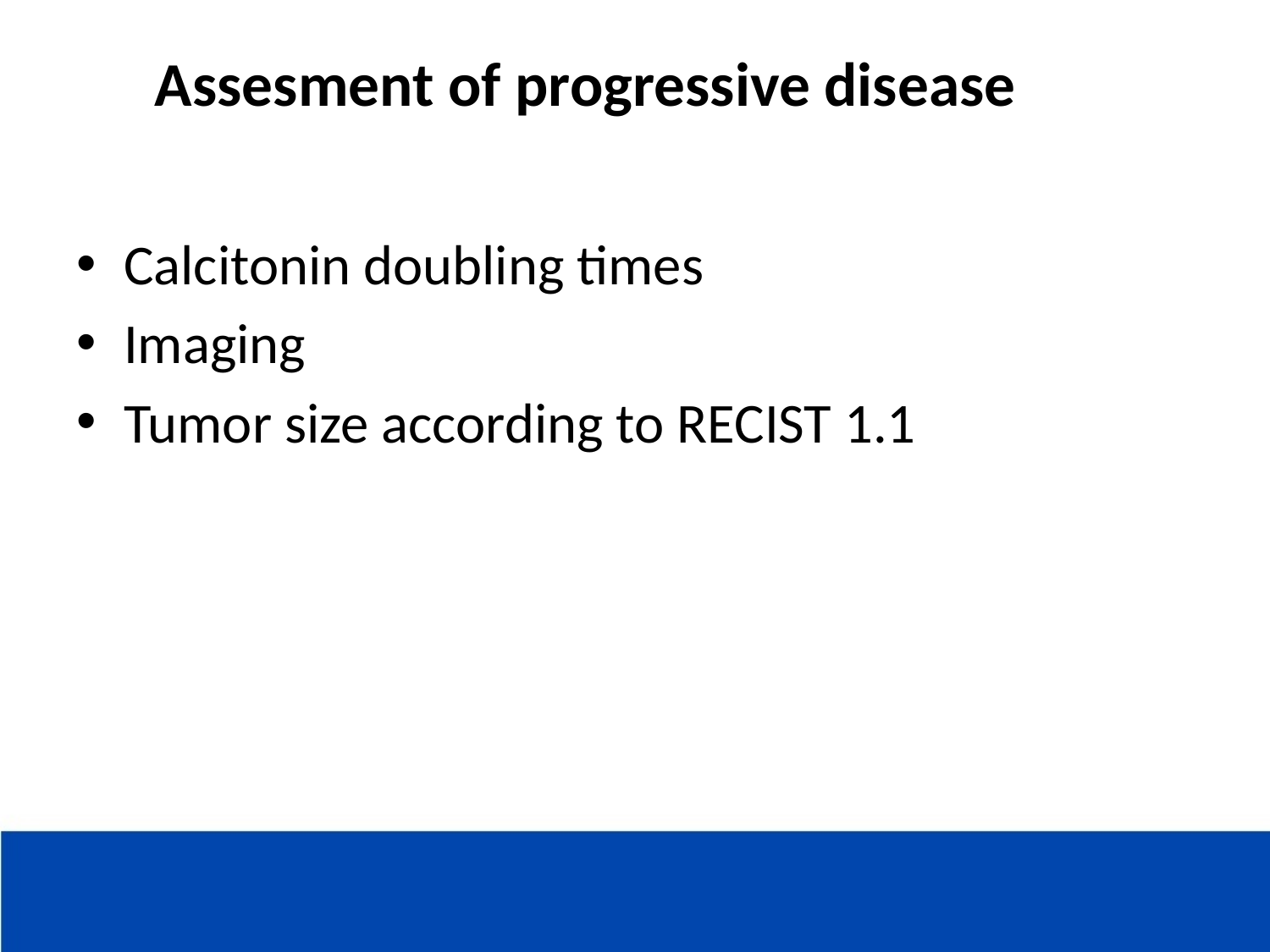

# Assesment of progressive disease
Calcitonin doubling times
Imaging
Tumor size according to RECIST 1.1